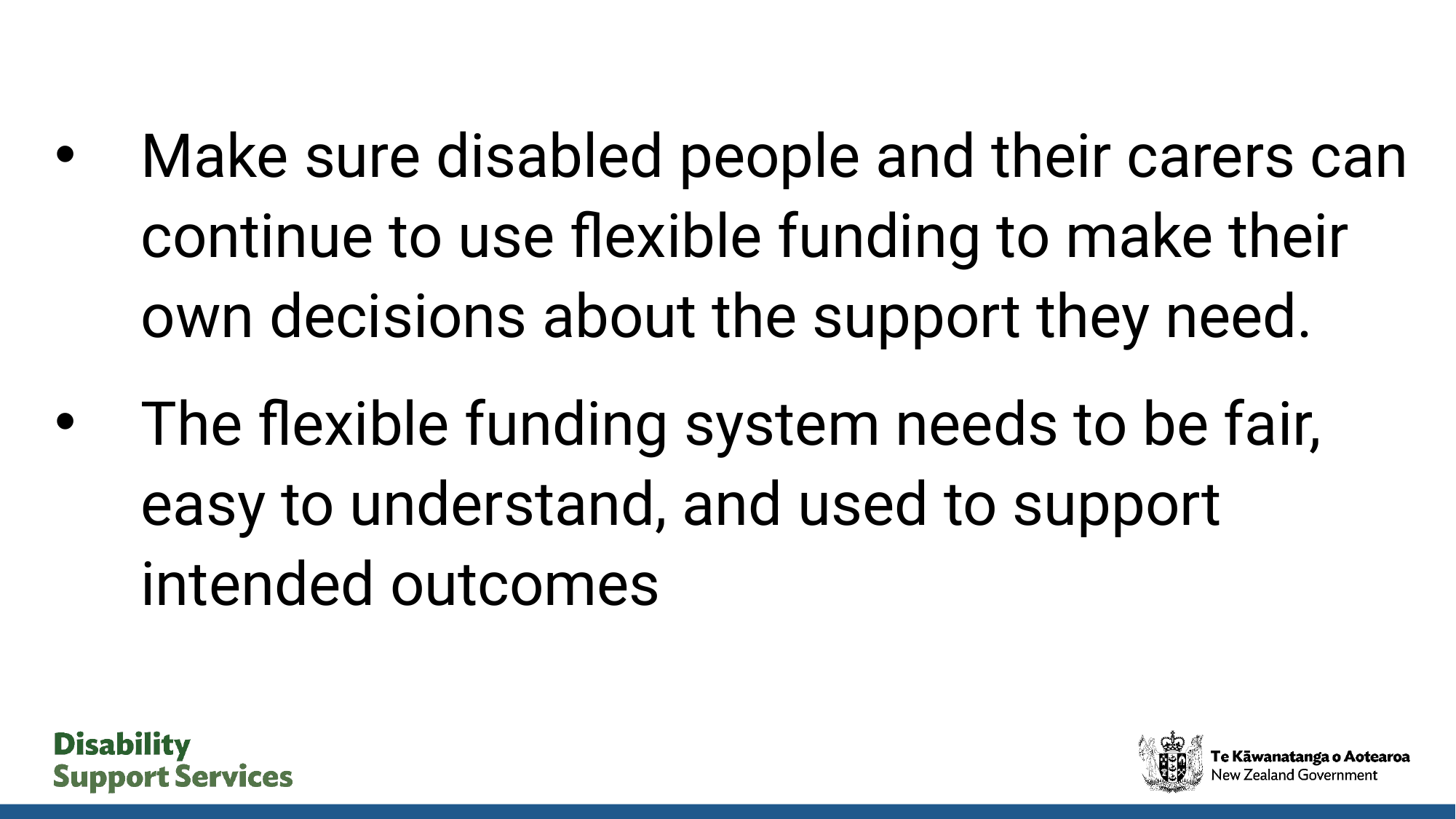

Make sure disabled people and their carers can continue to use flexible funding to make their own decisions about the support they need.
The flexible funding system needs to be fair, easy to understand, and used to support intended outcomes